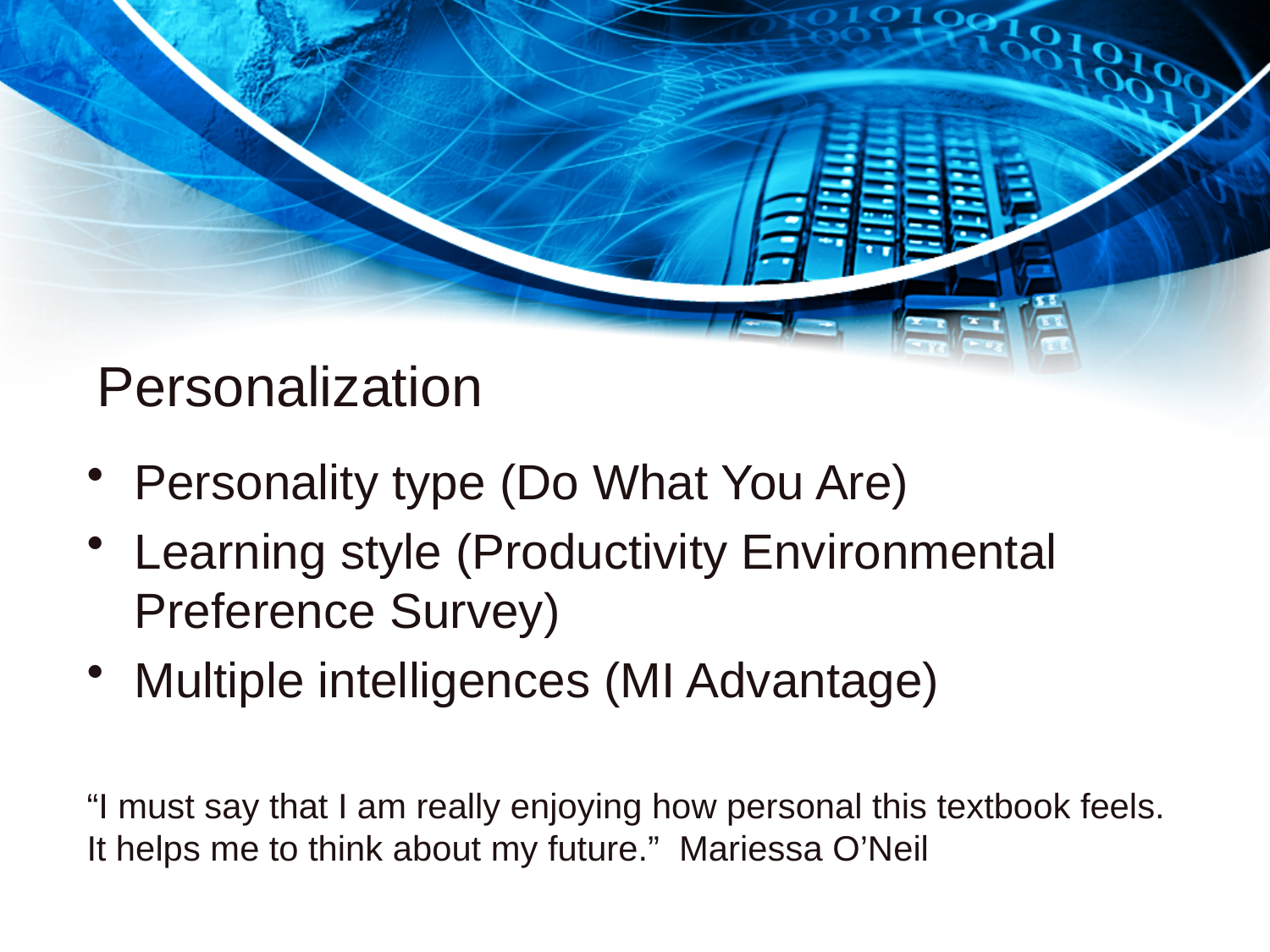

# Personalization
Personality type (Do What You Are)
Learning style (Productivity Environmental Preference Survey)
Multiple intelligences (MI Advantage)

“I must say that I am really enjoying how personal this textbook feels. It helps me to think about my future.”  Mariessa O’Neil